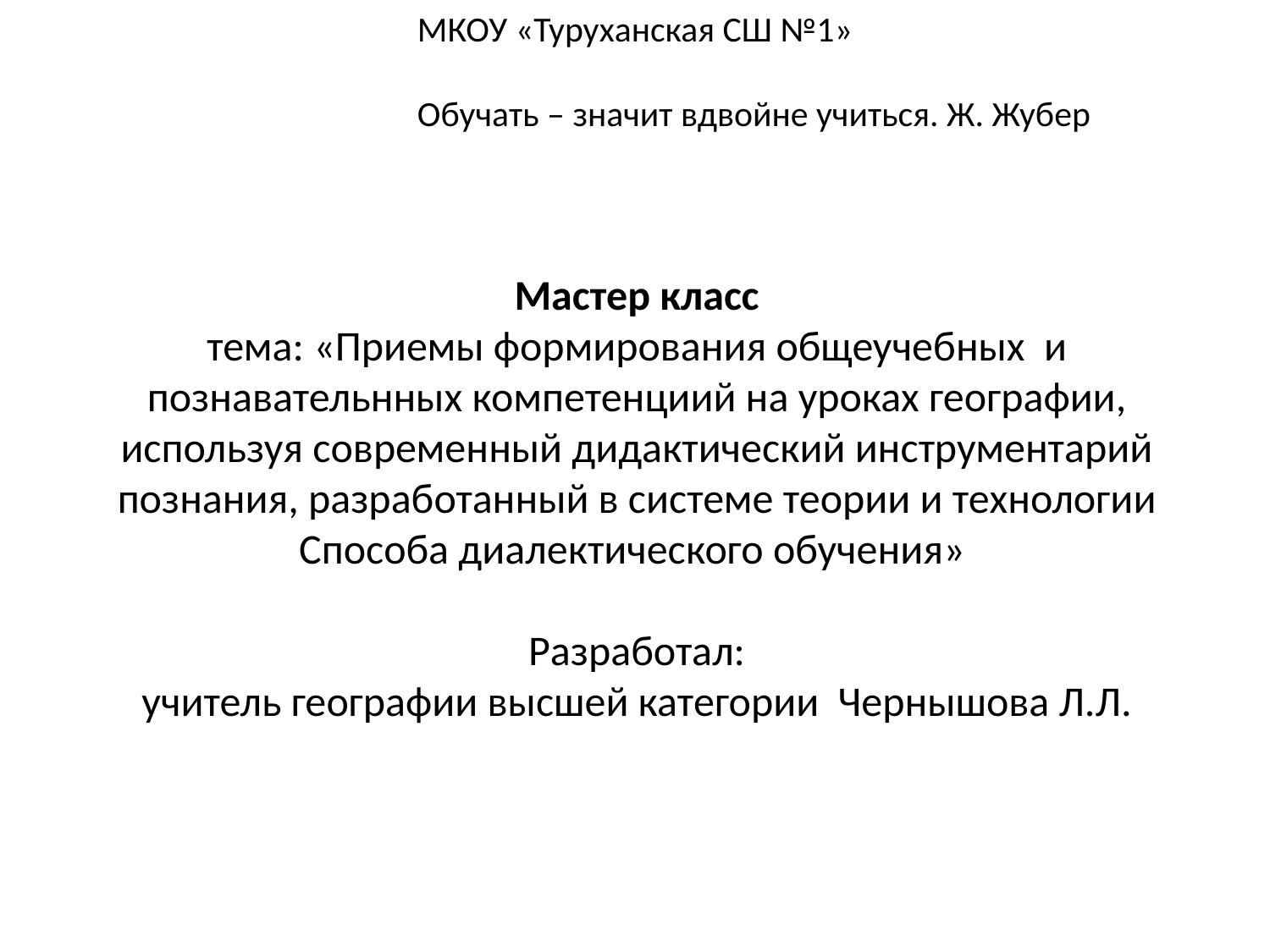

МКОУ «Туруханская СШ №1»

Обучать – значит вдвойне учиться. Ж. Жубер

# Мастер класс тема: «Приемы формирования общеучебных  и познавательнных компетенциий на уроках географии, используя современный дидактический инструментарий познания, разработанный в системе теории и технологии Способа диалектического обучения» Разработал: учитель географии высшей категории  Чернышова Л.Л.